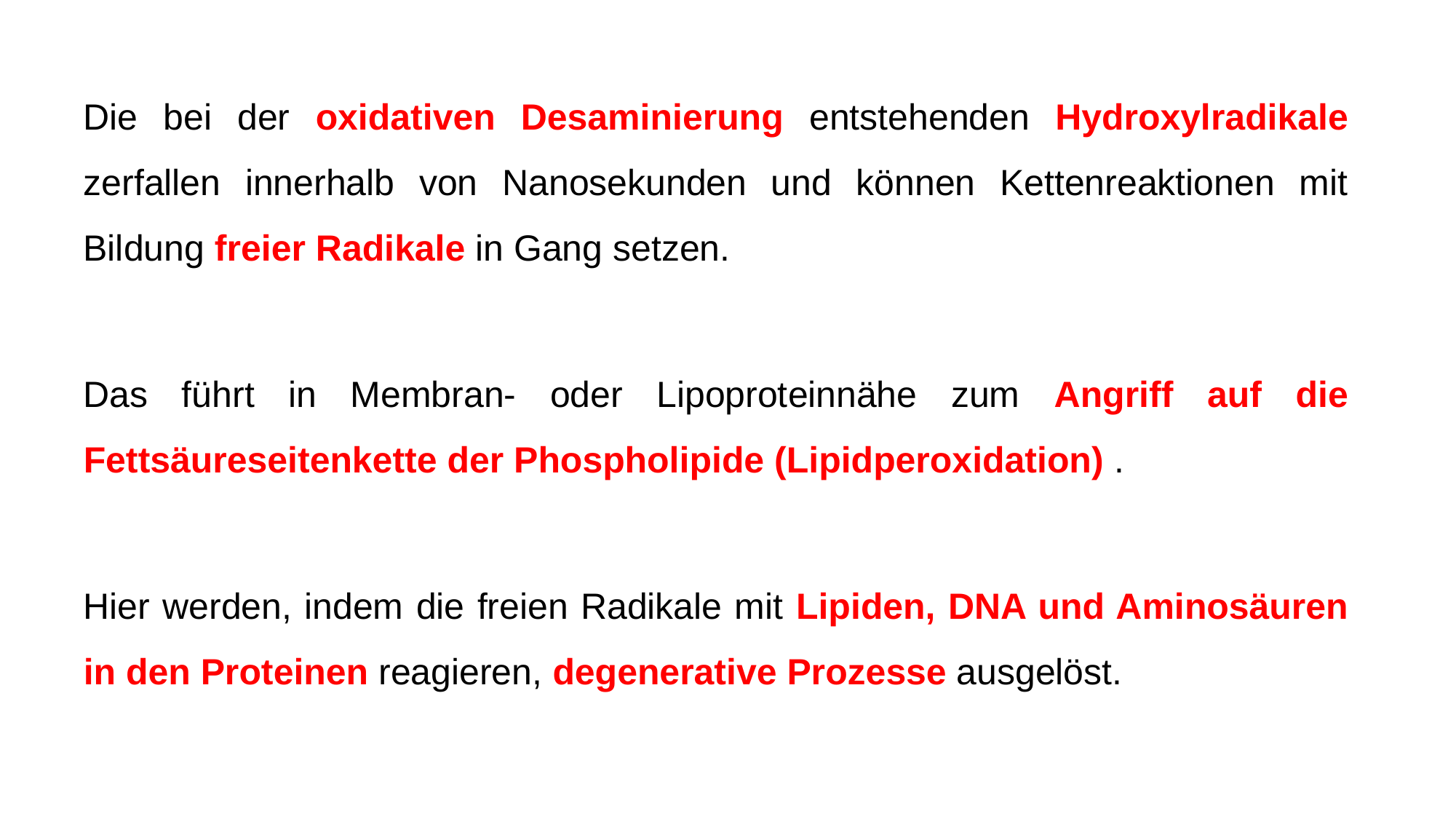

Die bei der oxidativen Desaminierung entstehenden Hydroxylradikale zerfallen innerhalb von Nanosekunden und können Kettenreaktionen mit Bildung freier Radikale in Gang setzen.

Das führt in Membran- oder Lipoproteinnähe zum Angriff auf die Fettsäureseitenkette der Phospholipide (Lipidperoxidation) .

Hier werden, indem die freien Radikale mit Lipiden, DNA und Aminosäuren in den Proteinen reagieren, degenerative Prozesse ausgelöst.